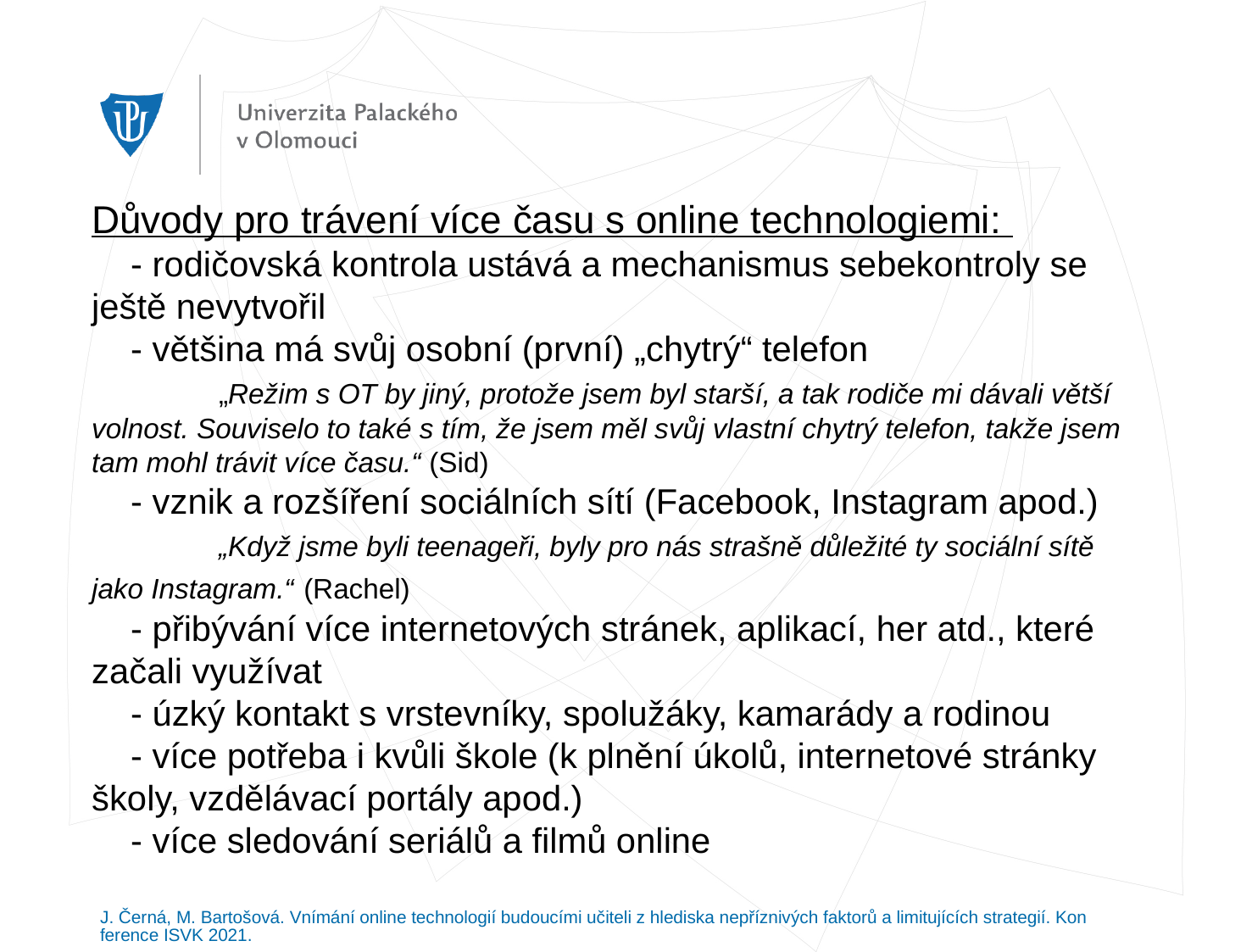

#
Důvody pro trávení více času s online technologiemi:
    - rodičovská kontrola ustává a mechanismus sebekontroly se ještě nevytvořil
    - většina má svůj osobní (první) „chytrý“ telefon
	„Režim s OT by jiný, protože jsem byl starší, a tak rodiče mi dávali větší volnost. Souviselo to také s tím, že jsem měl svůj vlastní chytrý telefon, takže jsem tam mohl trávit více času.“ (Sid)
    - vznik a rozšíření sociálních sítí (Facebook, Instagram apod.)
	„Když jsme byli teenageři, byly pro nás strašně důležité ty sociální sítě jako Instagram.“ (Rachel)
    - přibývání více internetových stránek, aplikací, her atd., které začali využívat
    - úzký kontakt s vrstevníky, spolužáky, kamarády a rodinou
    - více potřeba i kvůli škole (k plnění úkolů, internetové stránky školy, vzdělávací portály apod.)
    - více sledování seriálů a filmů online
J. Černá, M. Bartošová. Vnímání online technologií budoucími učiteli z hlediska nepříznivých faktorů a limitujících strategií. Konference ISVK 2021.